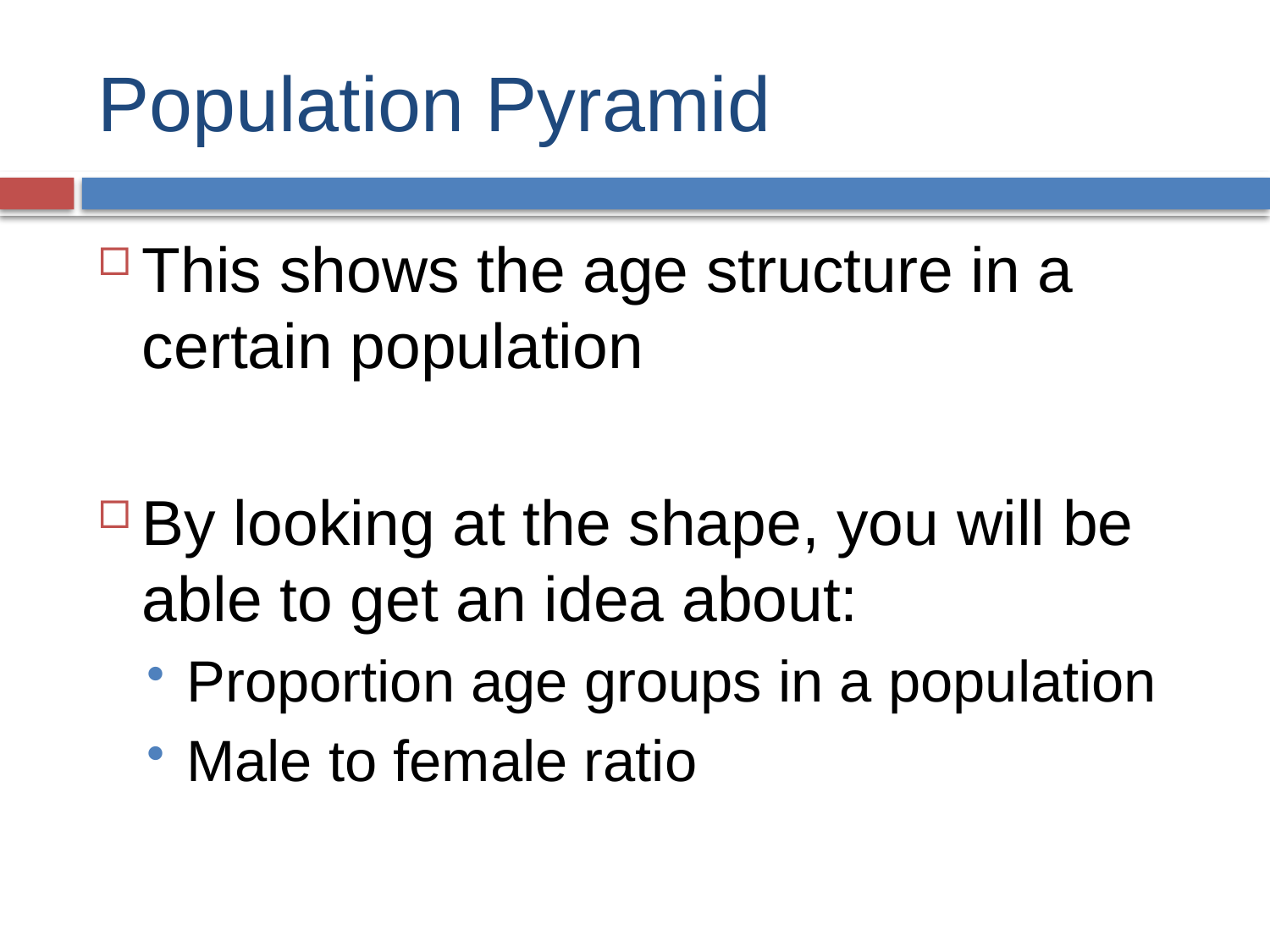

# Population Pyramid
This shows the age structure in a certain population

By looking at the shape, you will be able to get an idea about:
Proportion age groups in a population
Male to female ratio